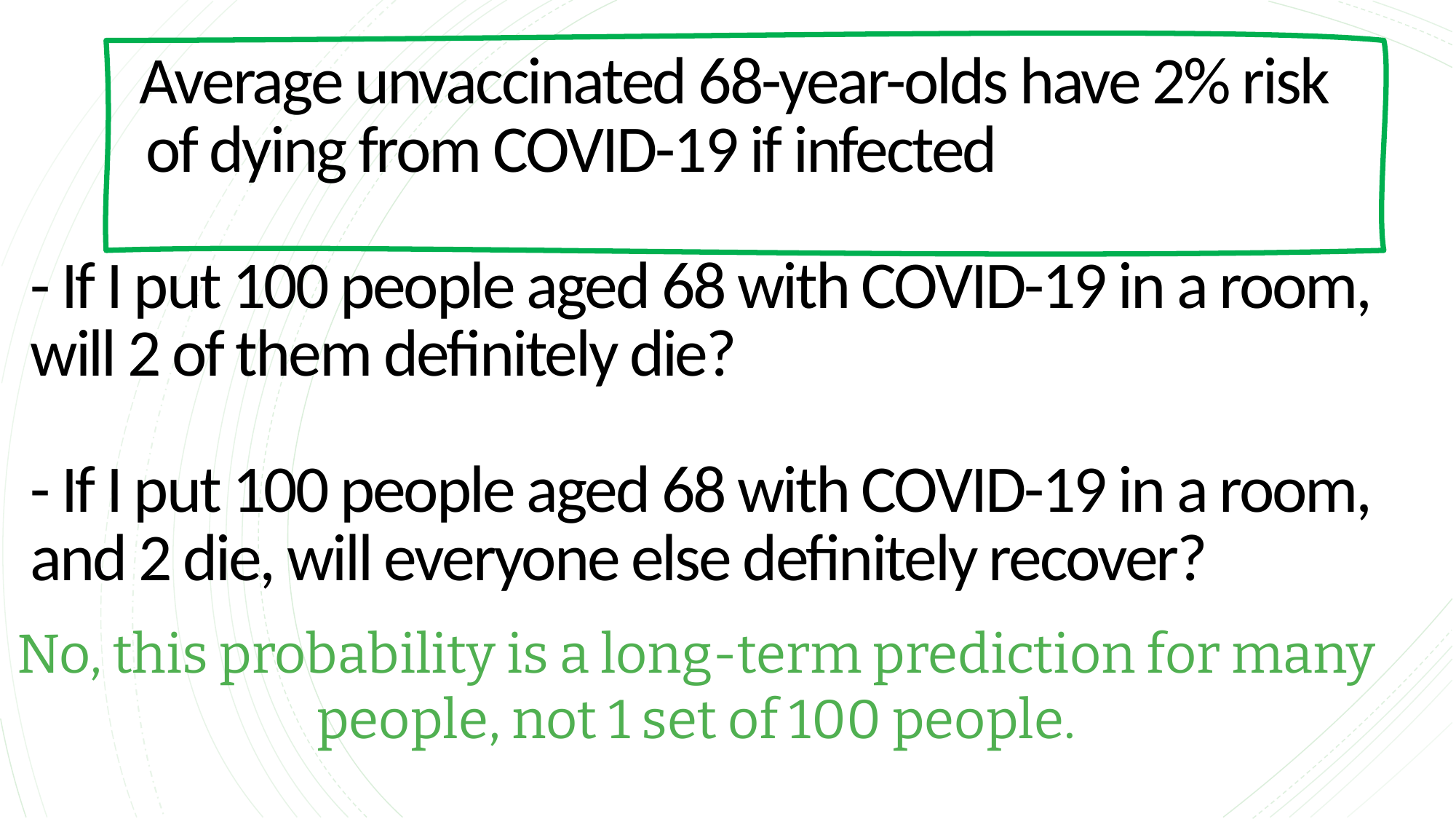

# Average unvaccinated 68-year-olds have 2% risk of dying from COVID-19 if infected - If I put 100 people aged 68 with COVID-19 in a room, will 2 of them definitely die? - If I put 100 people aged 68 with COVID-19 in a room, and 2 die, will everyone else definitely recover?

No, this probability is a long-term prediction for many people, not 1 set of 100 people.